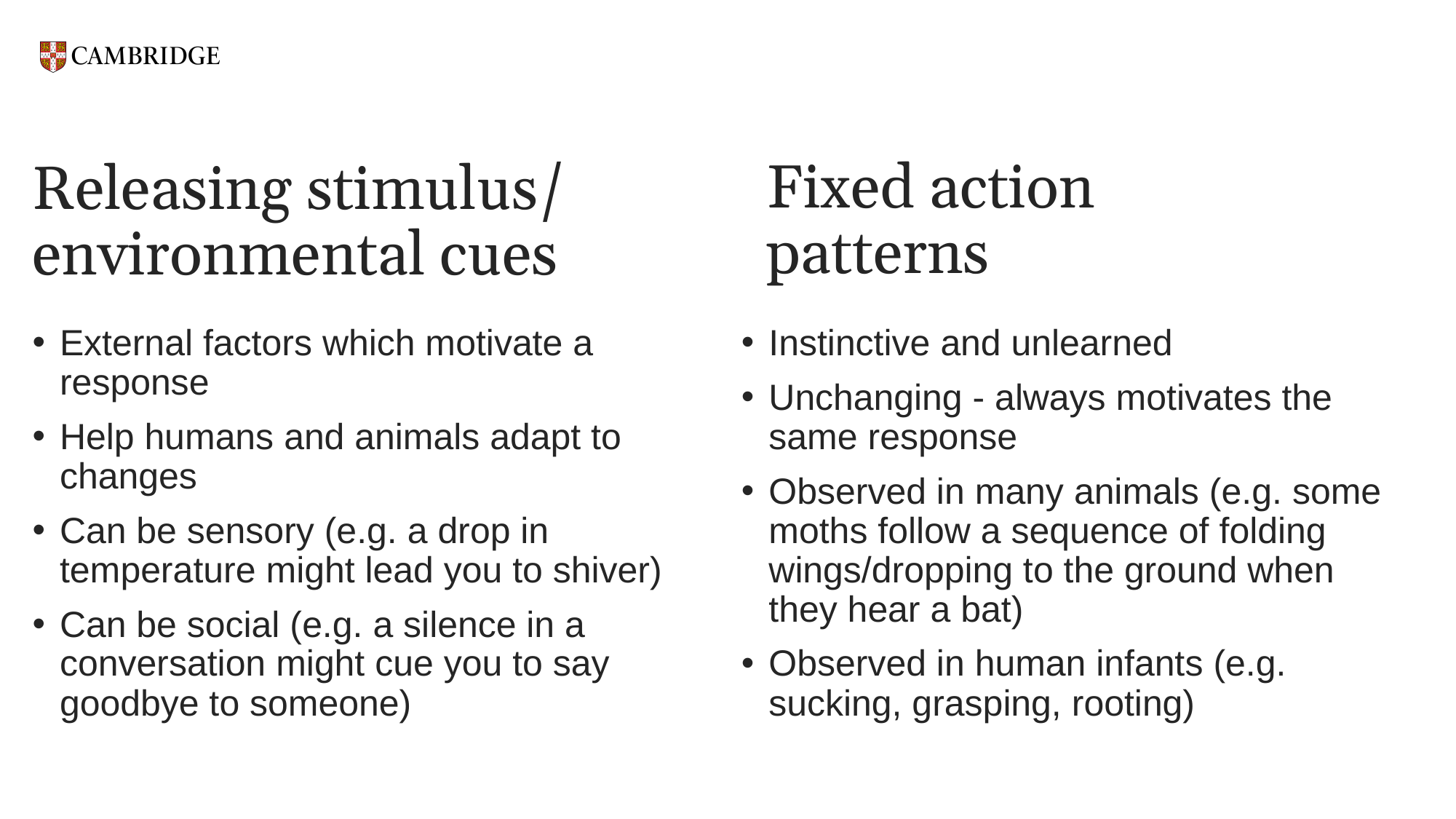

Fixed action patterns
# Releasing stimulus/ environmental cues
External factors which motivate a response
Help humans and animals adapt to changes
Can be sensory (e.g. a drop in temperature might lead you to shiver)
Can be social (e.g. a silence in a conversation might cue you to say goodbye to someone)

Instinctive and unlearned
Unchanging - always motivates the same response
Observed in many animals (e.g. some moths follow a sequence of folding wings/dropping to the ground when they hear a bat)
Observed in human infants (e.g. sucking, grasping, rooting)